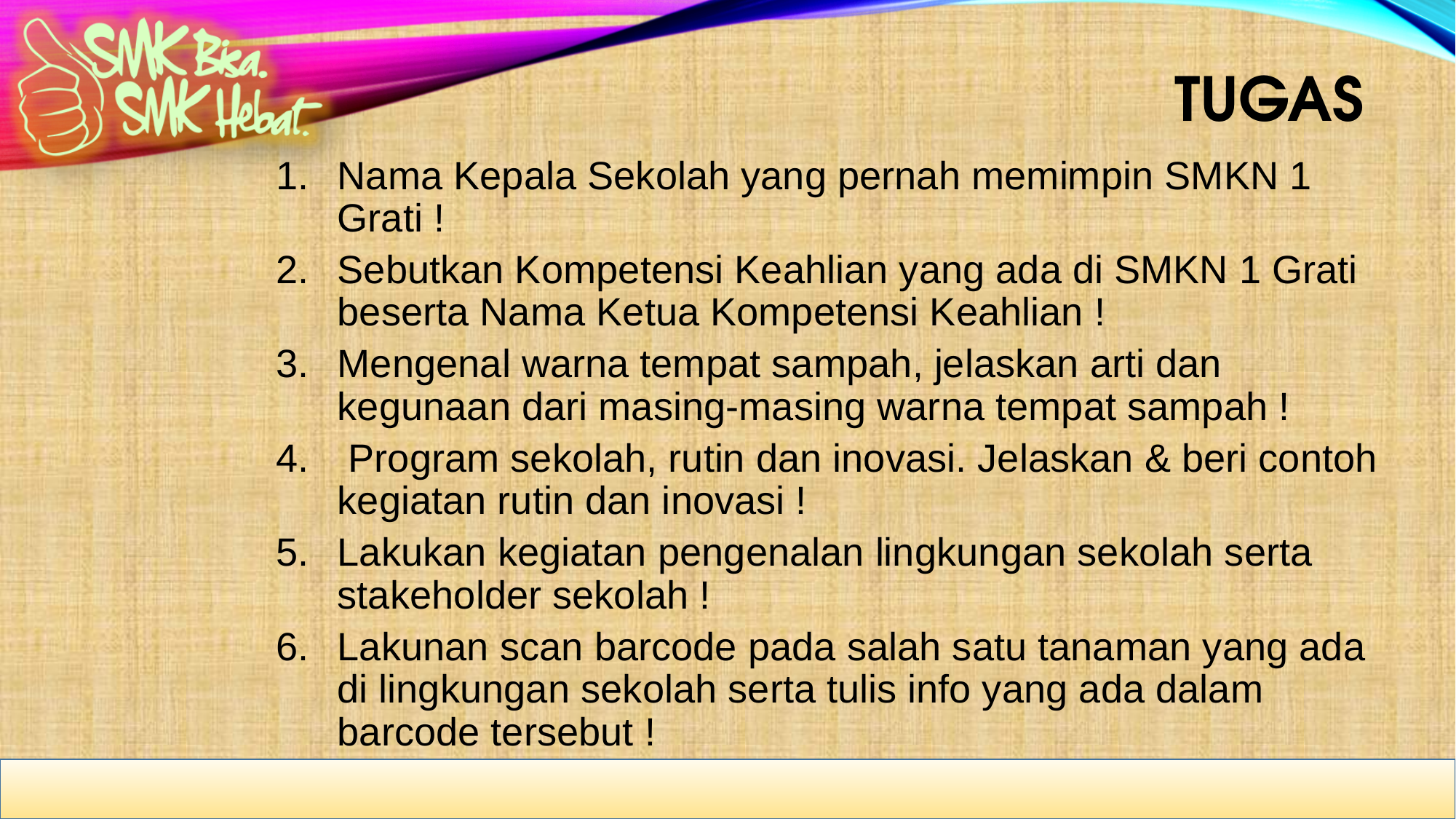

# TUGAS
Nama Kepala Sekolah yang pernah memimpin SMKN 1 Grati !
Sebutkan Kompetensi Keahlian yang ada di SMKN 1 Grati beserta Nama Ketua Kompetensi Keahlian !
Mengenal warna tempat sampah, jelaskan arti dan kegunaan dari masing-masing warna tempat sampah !
 Program sekolah, rutin dan inovasi. Jelaskan & beri contoh kegiatan rutin dan inovasi !
Lakukan kegiatan pengenalan lingkungan sekolah serta stakeholder sekolah !
Lakunan scan barcode pada salah satu tanaman yang ada di lingkungan sekolah serta tulis info yang ada dalam barcode tersebut !